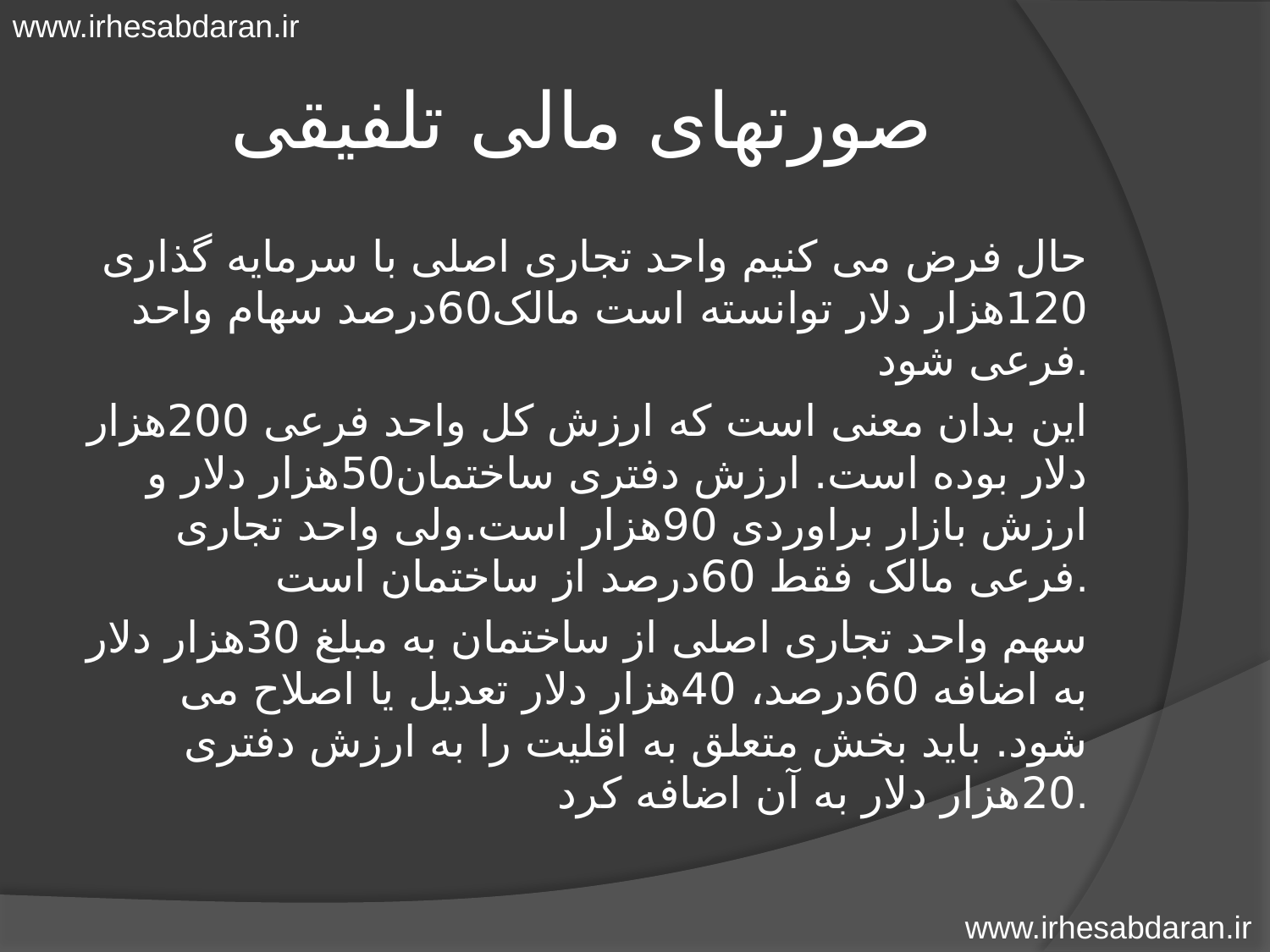

www.irhesabdaran.ir
# صورتهای مالی تلفیقی
حال فرض می کنیم واحد تجاری اصلی با سرمایه گذاری 120هزار دلار توانسته است مالک60درصد سهام واحد فرعی شود.
این بدان معنی است که ارزش کل واحد فرعی 200هزار دلار بوده است. ارزش دفتری ساختمان50هزار دلار و ارزش بازار براوردی 90هزار است.ولی واحد تجاری فرعی مالک فقط 60درصد از ساختمان است.
سهم واحد تجاری اصلی از ساختمان به مبلغ 30هزار دلار به اضافه 60درصد، 40هزار دلار تعدیل یا اصلاح می شود. باید بخش متعلق به اقلیت را به ارزش دفتری 20هزار دلار به آن اضافه کرد.
www.irhesabdaran.ir